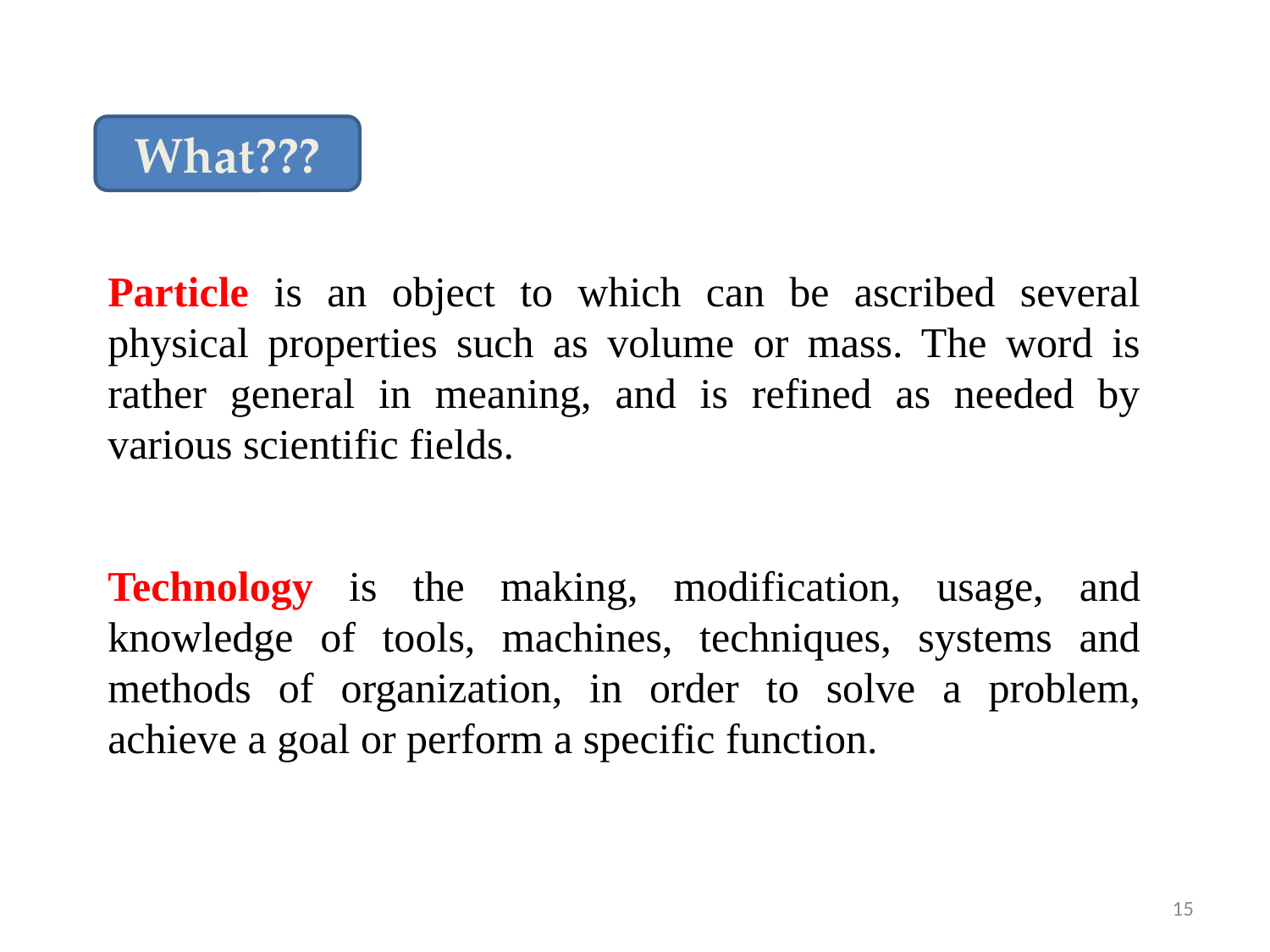

What???
Particle is an object to which can be ascribed several physical properties such as volume or mass. The word is rather general in meaning, and is refined as needed by various scientific fields.
Technology is the making, modification, usage, and knowledge of tools, machines, techniques, systems and methods of organization, in order to solve a problem, achieve a goal or perform a specific function.
15